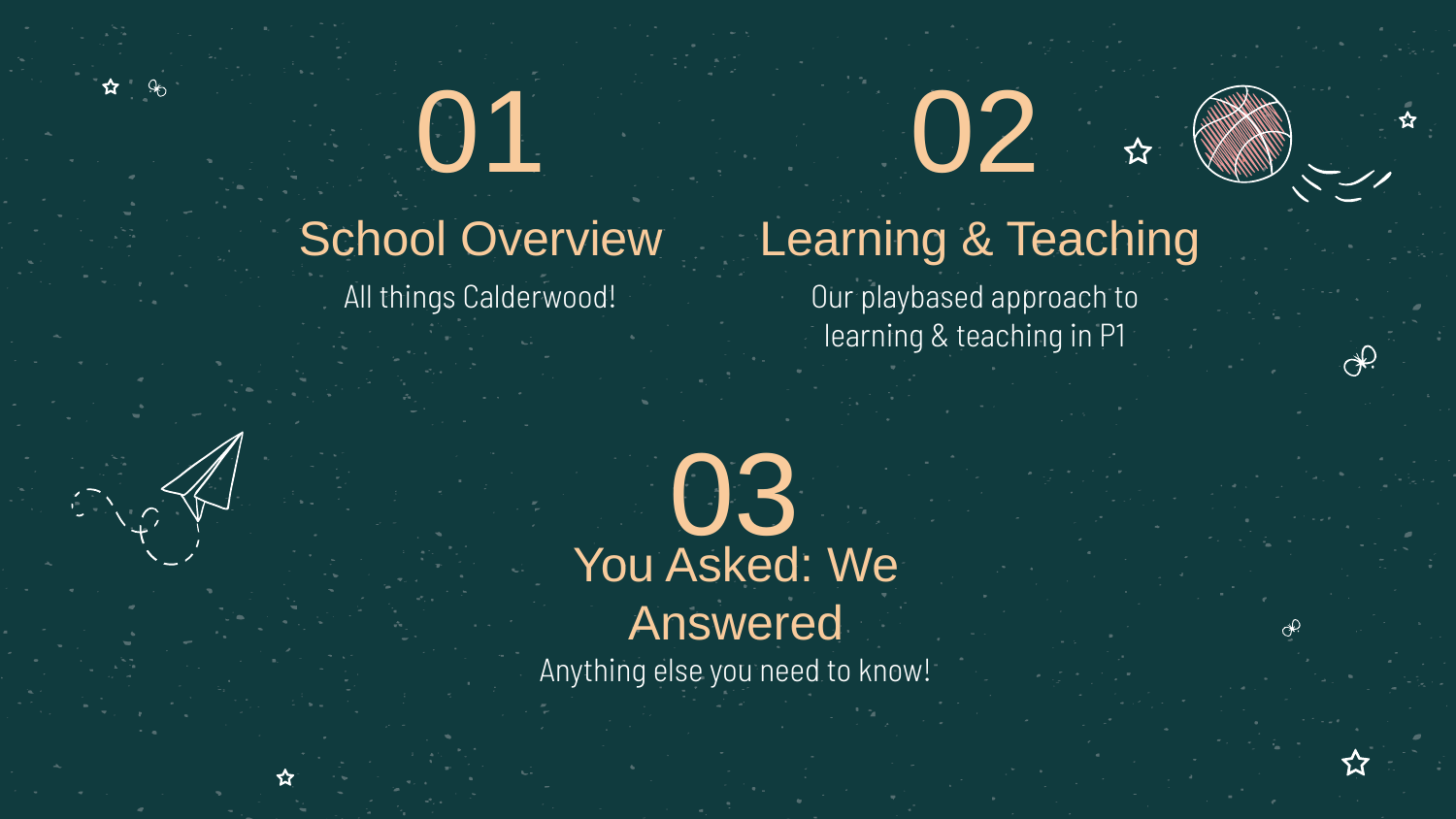

01
02

# School Overview
Learning & Teaching
All things Calderwood!
Our playbased approach to learning & teaching in P1

03
You Asked: We Answered

Anything else you need to know!